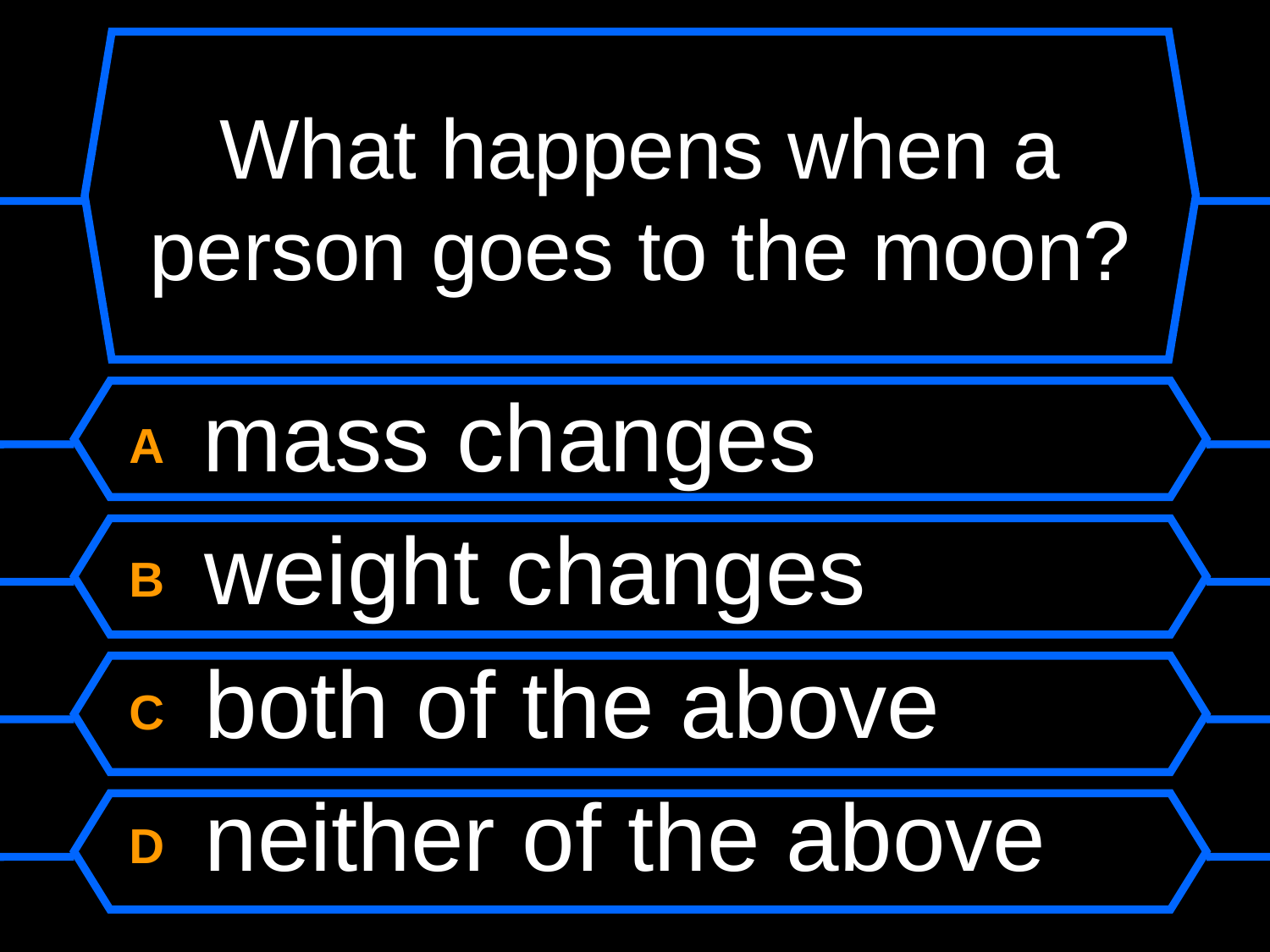

# What happens when a person goes to the moon?

A  mass changes
B  weight changes
C  both of the above
D  neither of the above